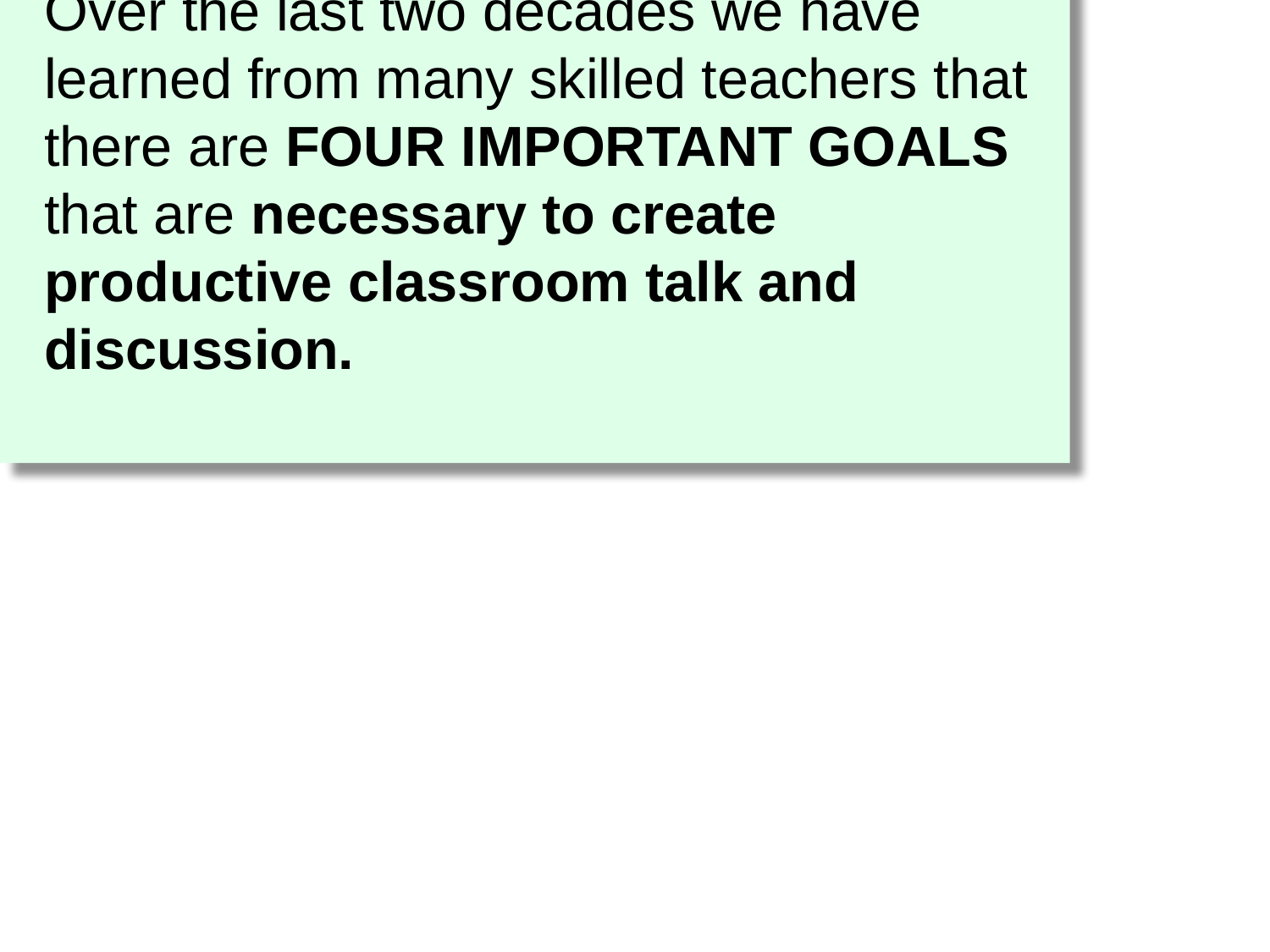

Over the last two decades we have learned from many skilled teachers that there are FOUR IMPORTANT GOALS
that are necessary to create productive classroom talk and discussion.